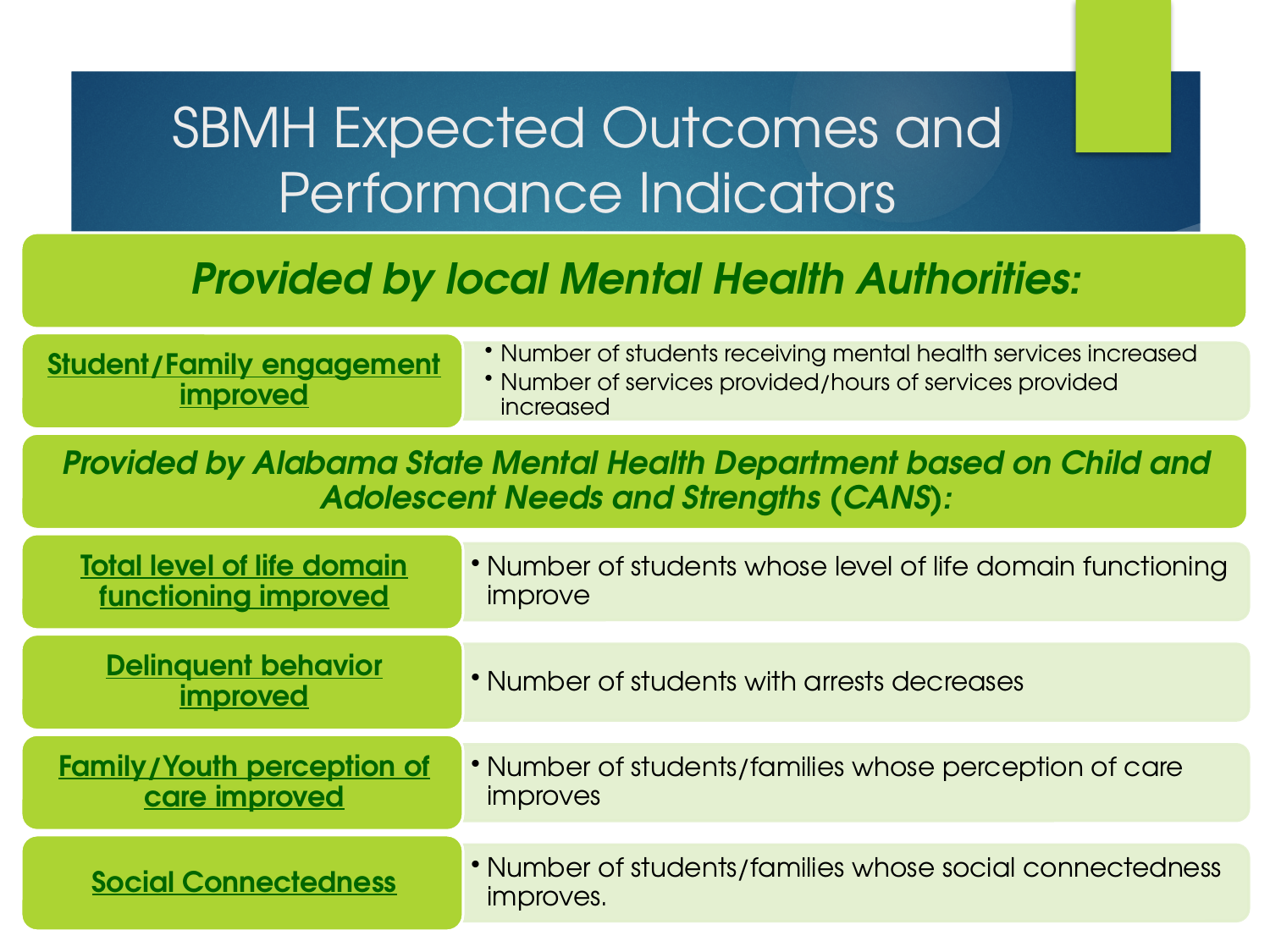

# SBMH Expected Outcomes and Performance Indicators
Provided by local Mental Health Authorities:
Number of students receiving mental health services increased
Number of services provided/hours of services provided increased
Student/Family engagement improved
Provided by Alabama State Mental Health Department based on Child and Adolescent Needs and Strengths (CANS):
Number of students whose level of life domain functioning improve
Total level of life domain functioning improved
Number of students with arrests decreases
Delinquent behavior improved
Number of students/families whose perception of care improves
Family/Youth perception of care improved
Number of students/families whose social connectedness improves.
Social Connectedness